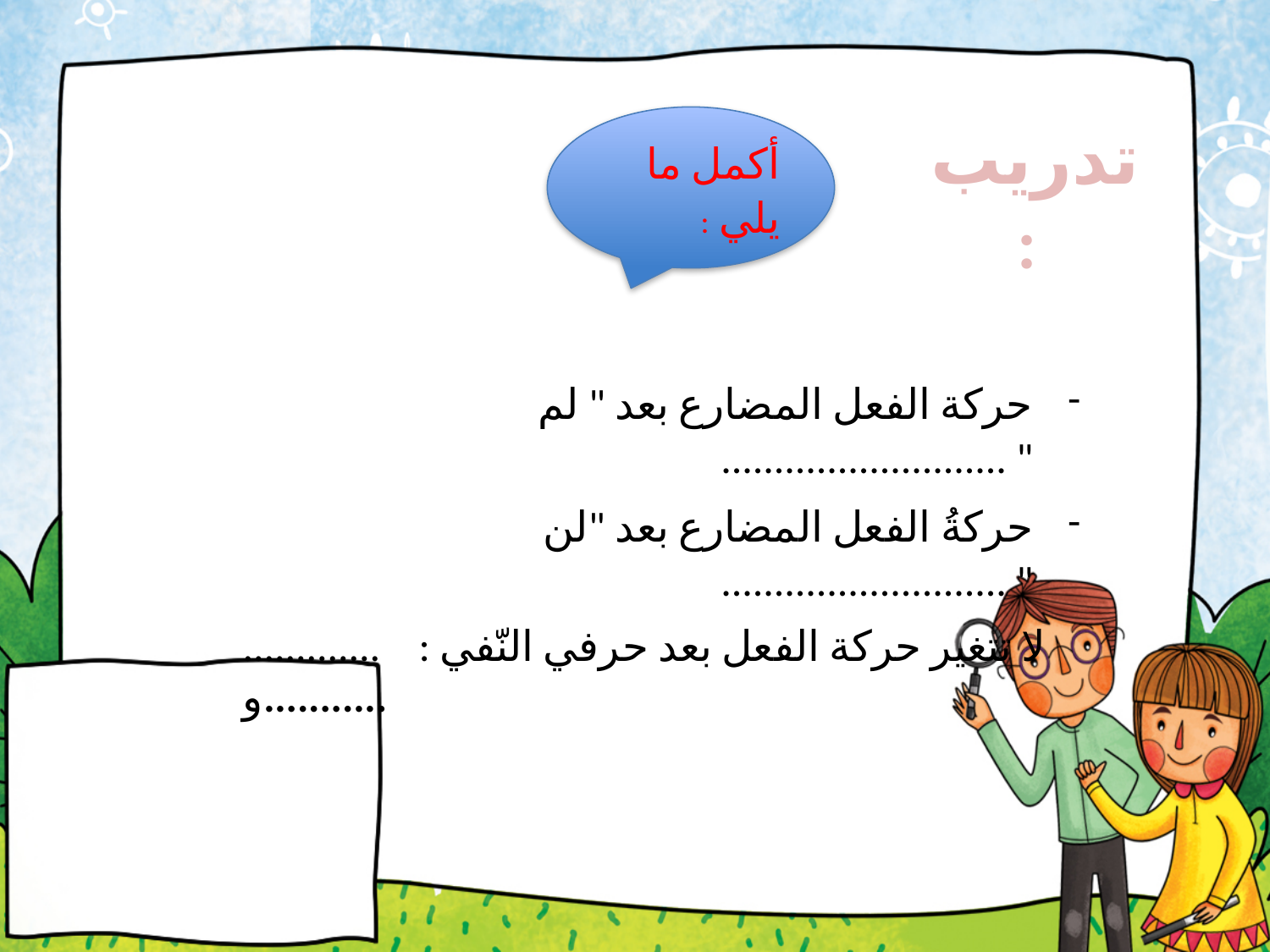

أكمل ما يلي :
تدريب:
حركة الفعل المضارع بعد " لم " ...........................
حركةُ الفعل المضارع بعد "لن " ...........................
لا تتغير حركة الفعل بعد حرفي النّفي :    ............. و...........